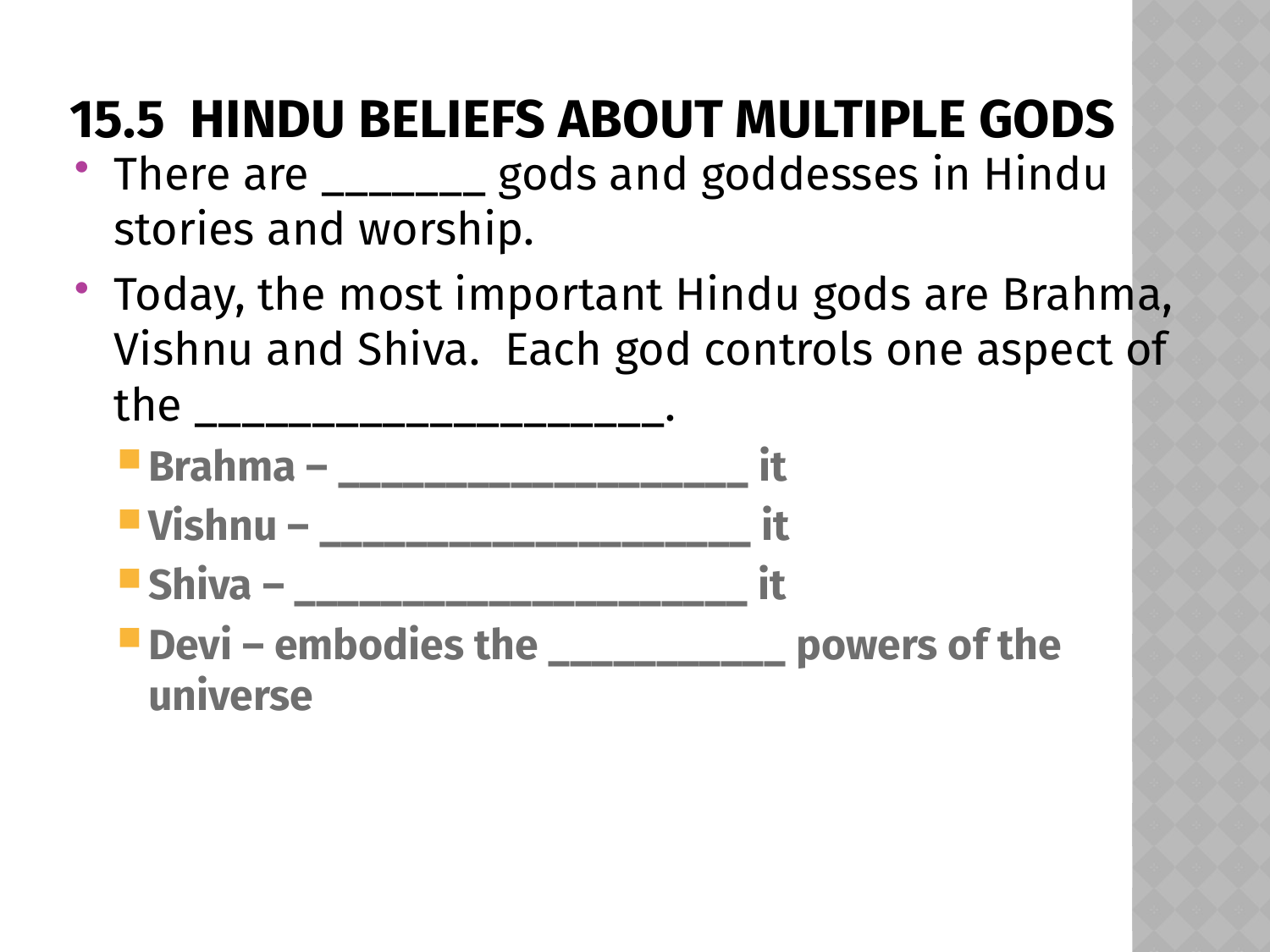

# 15.5  Hindu Beliefs About Multiple Gods
There are _______ gods and goddesses in Hindu stories and worship.
Today, the most important Hindu gods are Brahma, Vishnu and Shiva.  Each god controls one aspect of the ____________________.
Brahma – ___________________ it
Vishnu – ____________________ it
Shiva – _____________________ it
Devi – embodies the ___________ powers of the universe